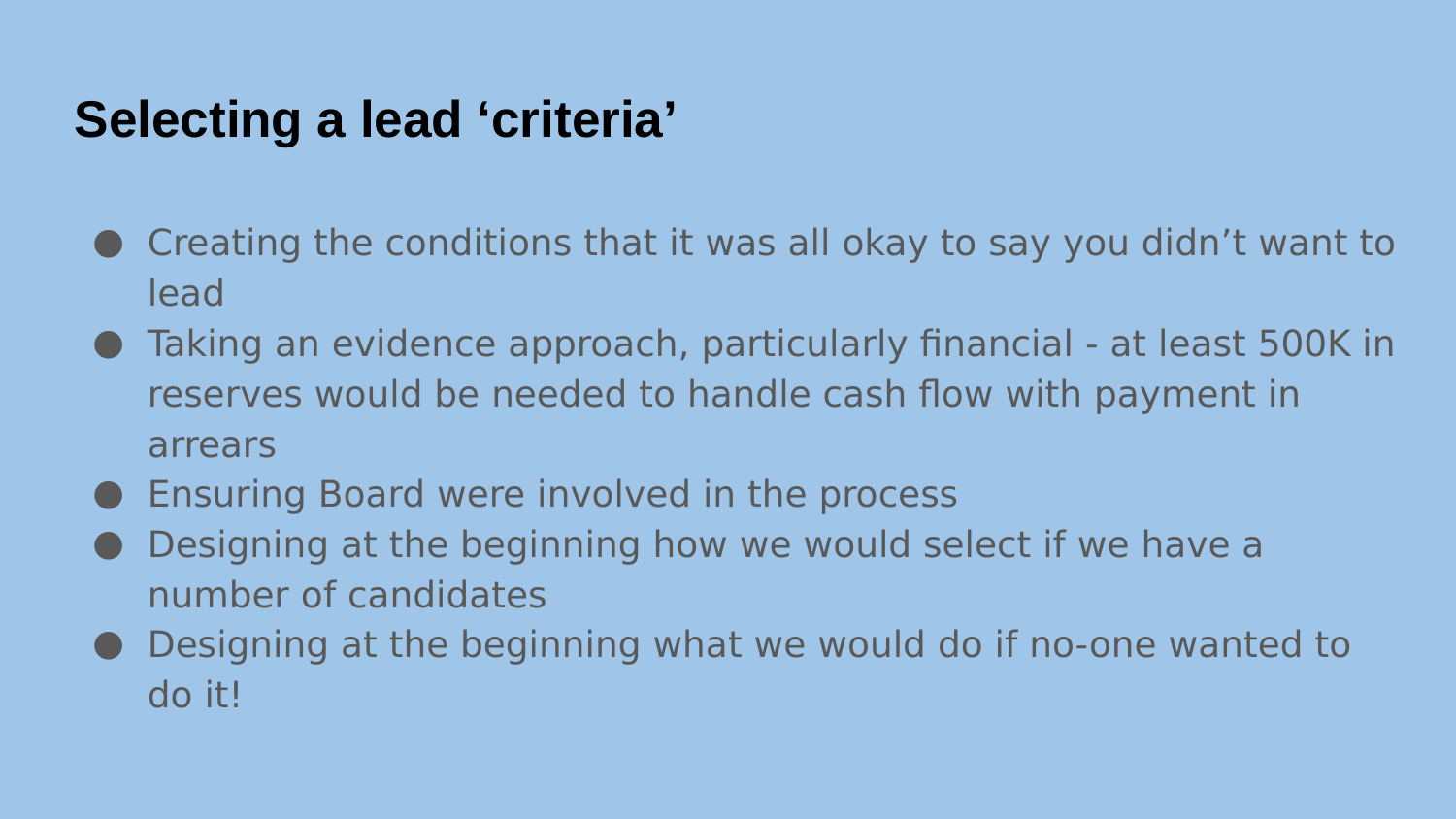

# Selecting a lead ‘criteria’
Creating the conditions that it was all okay to say you didn’t want to lead
Taking an evidence approach, particularly financial - at least 500K in reserves would be needed to handle cash flow with payment in arrears
Ensuring Board were involved in the process
Designing at the beginning how we would select if we have a number of candidates
Designing at the beginning what we would do if no-one wanted to do it!